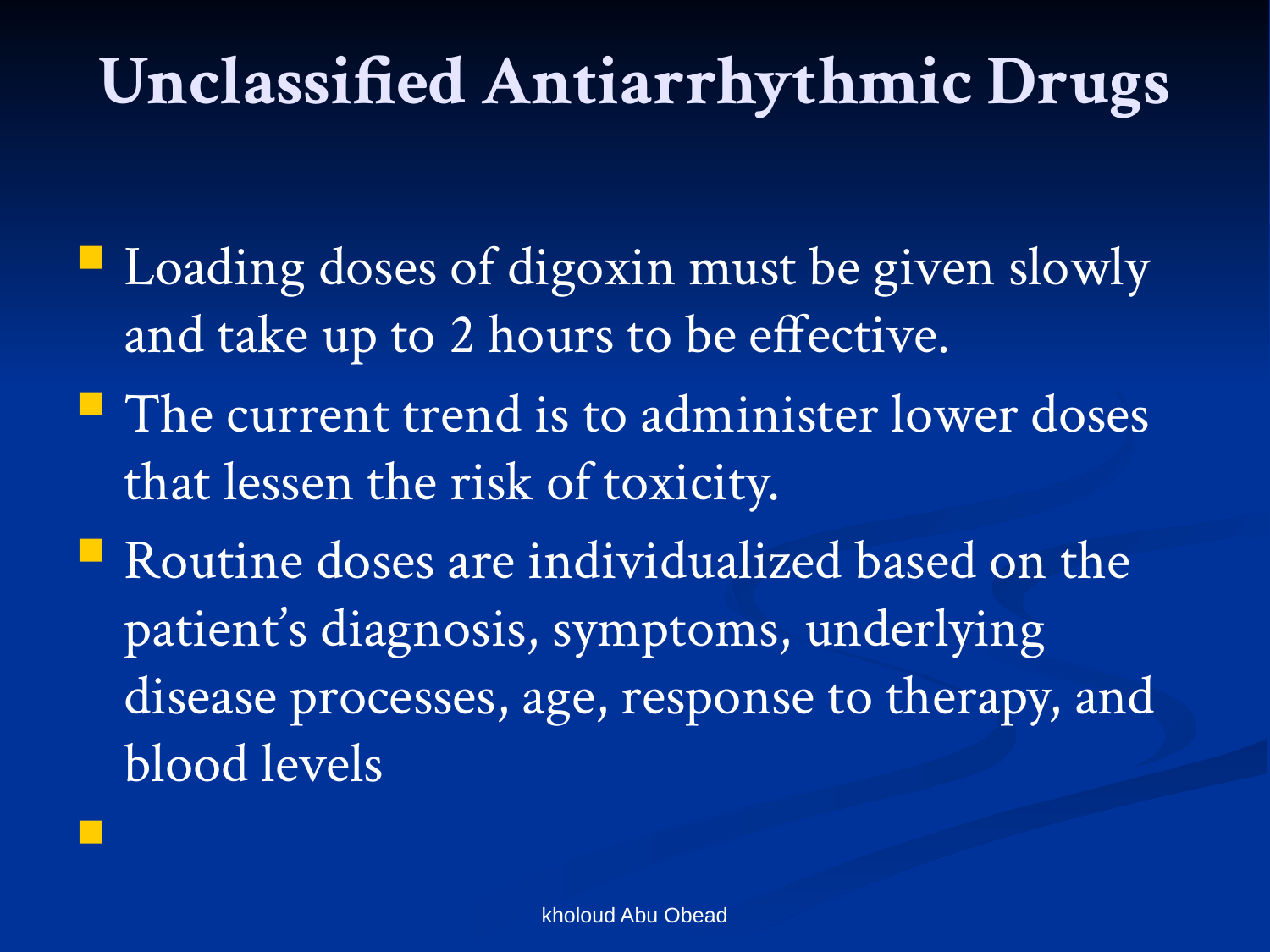

# Unclassified Antiarrhythmic Drugs
Loading doses of digoxin must be given slowly and take up to 2 hours to be effective.
The current trend is to administer lower doses that lessen the risk of toxicity.
Routine doses are individualized based on the patient’s diagnosis, symptoms, underlying disease processes, age, response to therapy, and blood levels

kholoud Abu Obead